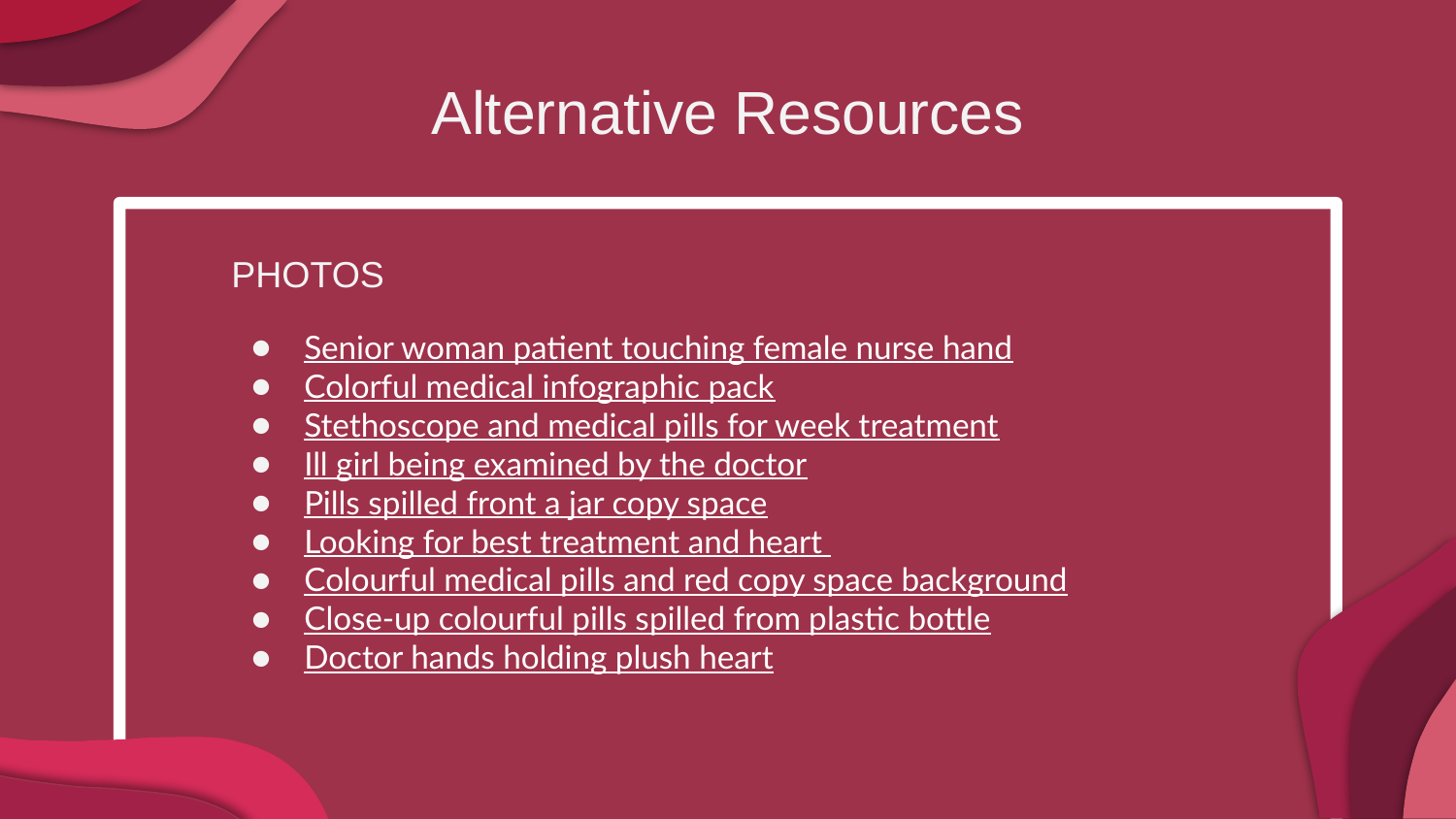

# Alternative Resources
PHOTOS
Senior woman patient touching female nurse hand
Colorful medical infographic pack
Stethoscope and medical pills for week treatment
Ill girl being examined by the doctor
Pills spilled front a jar copy space
Looking for best treatment and heart
Colourful medical pills and red copy space background
Close-up colourful pills spilled from plastic bottle
Doctor hands holding plush heart